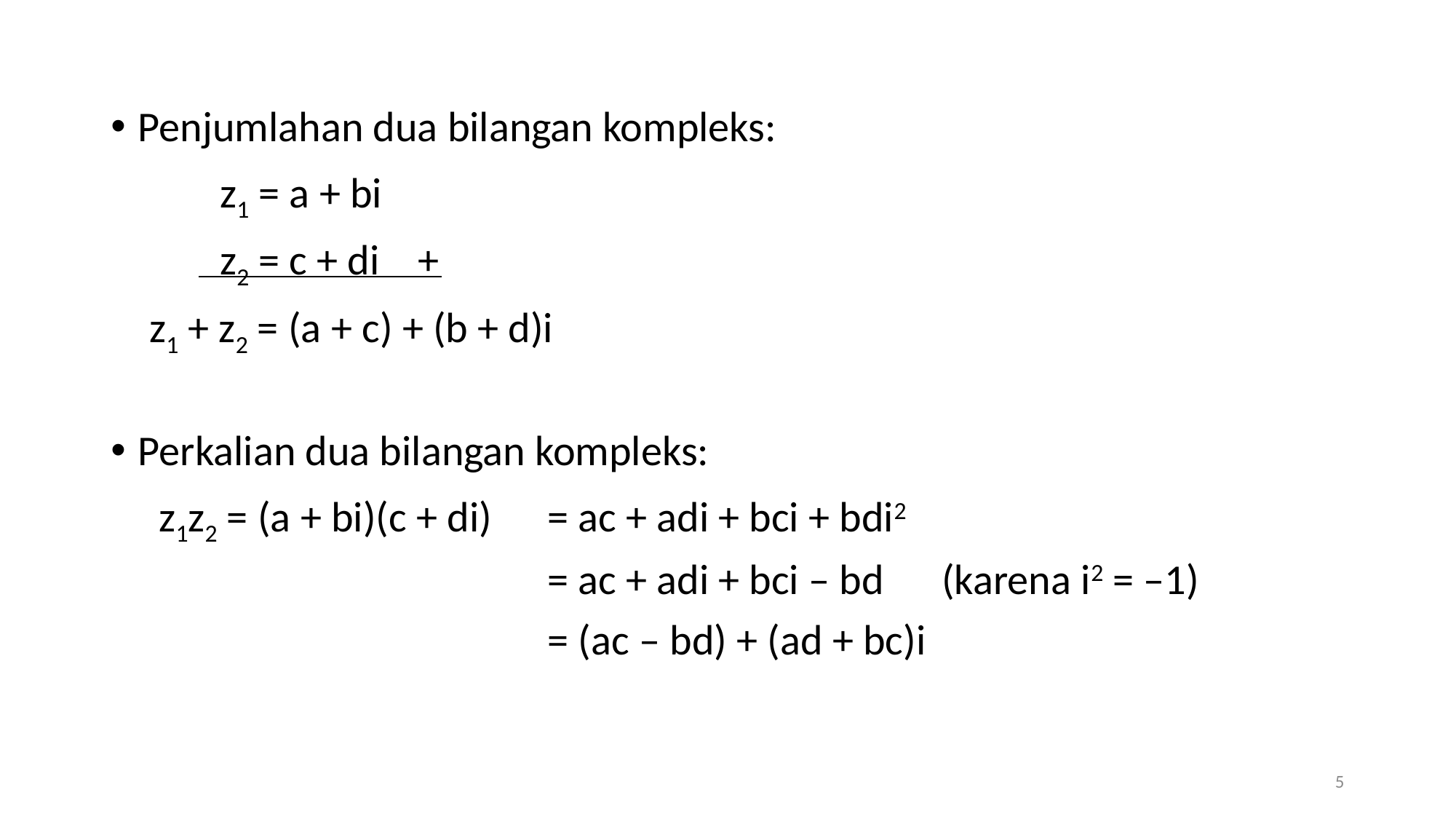

Penjumlahan dua bilangan kompleks:
	z1 = a + bi
	z2 = c + di    +
    z1 + z2 = (a + c) + (b + d)i

Perkalian dua bilangan kompleks:
     z1z2 = (a + bi)(c + di)	= ac + adi + bci + bdi2
				= ac + adi + bci – bd      (karena i2 = –1)
				= (ac – bd) + (ad + bc)i

5